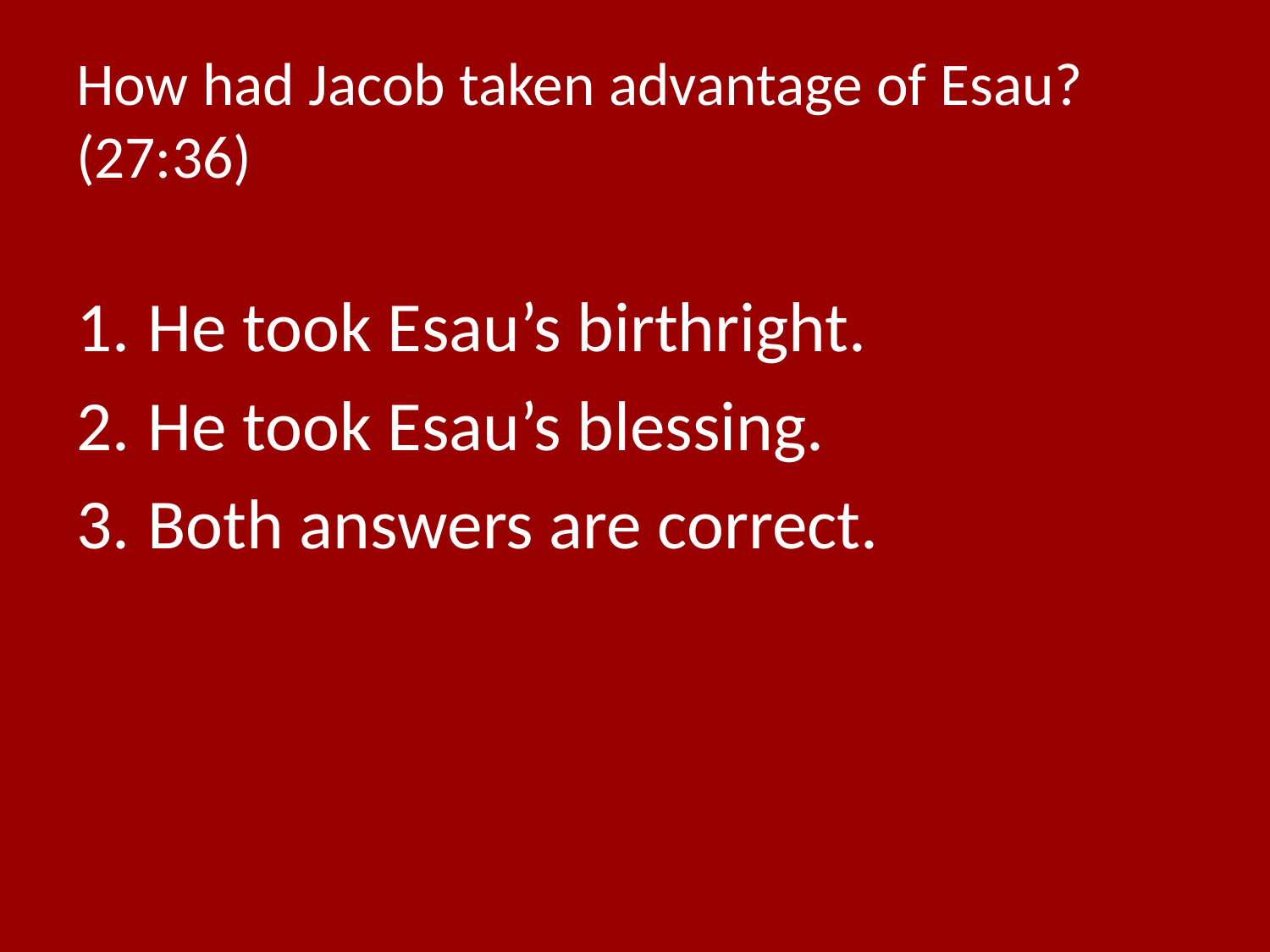

# How had Jacob taken advantage of Esau?  (27:36)
He took Esau’s birthright.
He took Esau’s blessing.
Both answers are correct.